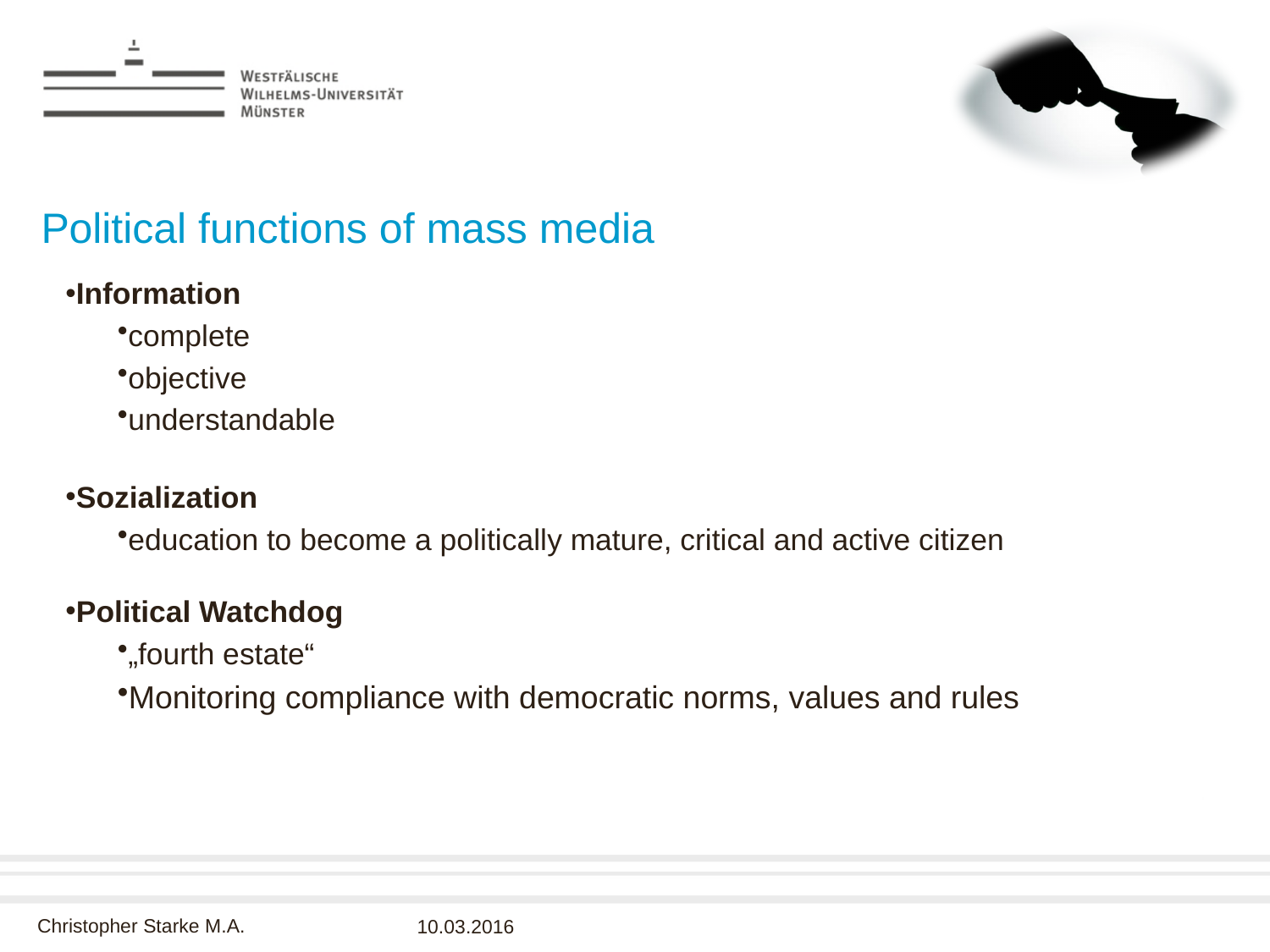

# Political functions of mass media
Information
complete
objective
understandable

Sozialization
education to become a politically mature, critical and active citizen

Political Watchdog
„fourth estate“
Monitoring compliance with democratic norms, values and rules
10.03.2016